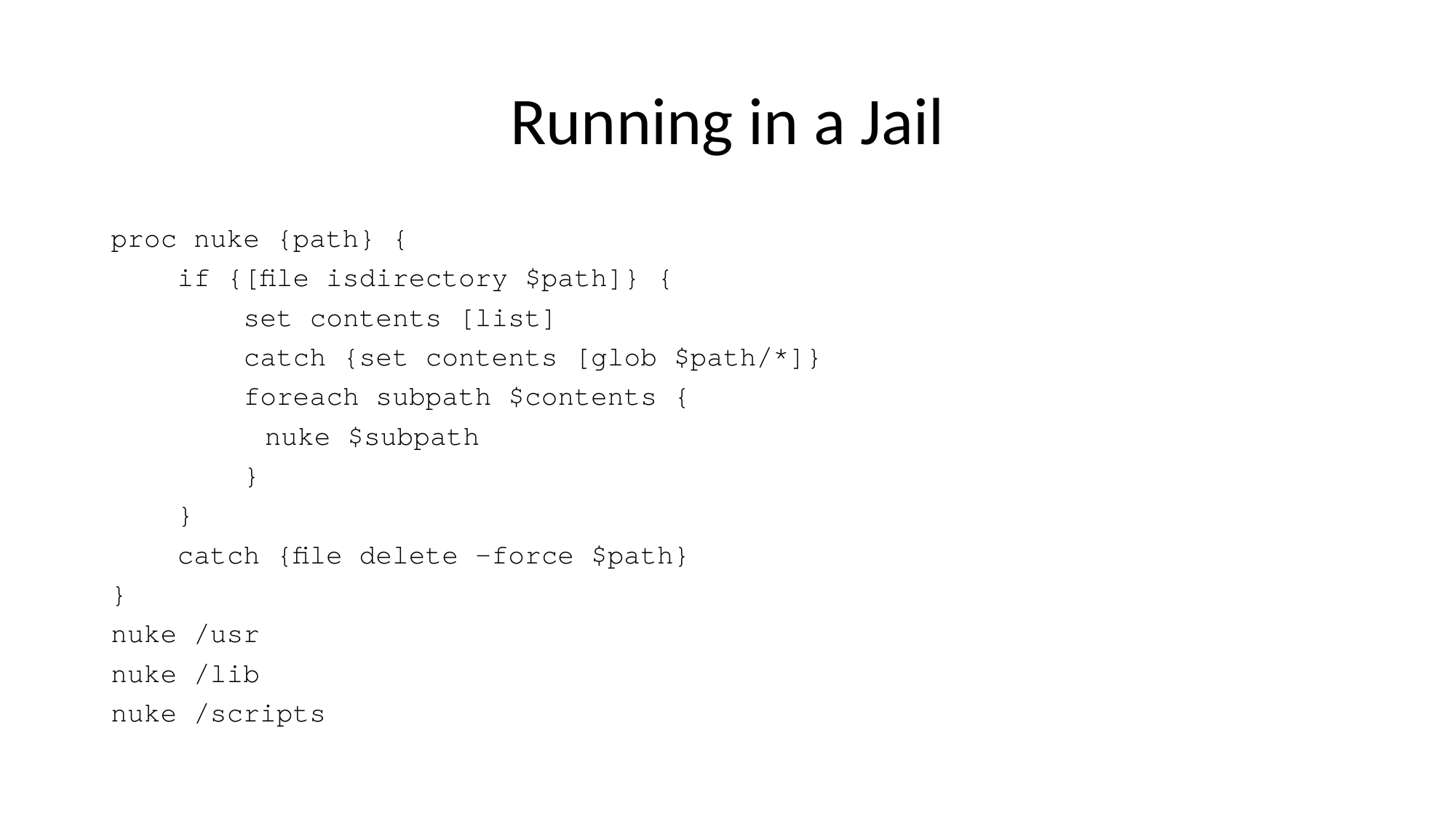

# Running in a Jail
proc nuke {path} {
    if {[file isdirectory $path]} {
        set contents [list]
        catch {set contents [glob $path/*]}
        foreach subpath $contents {
    	     nuke $subpath
        }
    }
    catch {file delete -force $path}
}
nuke /usr
nuke /lib
nuke /scripts